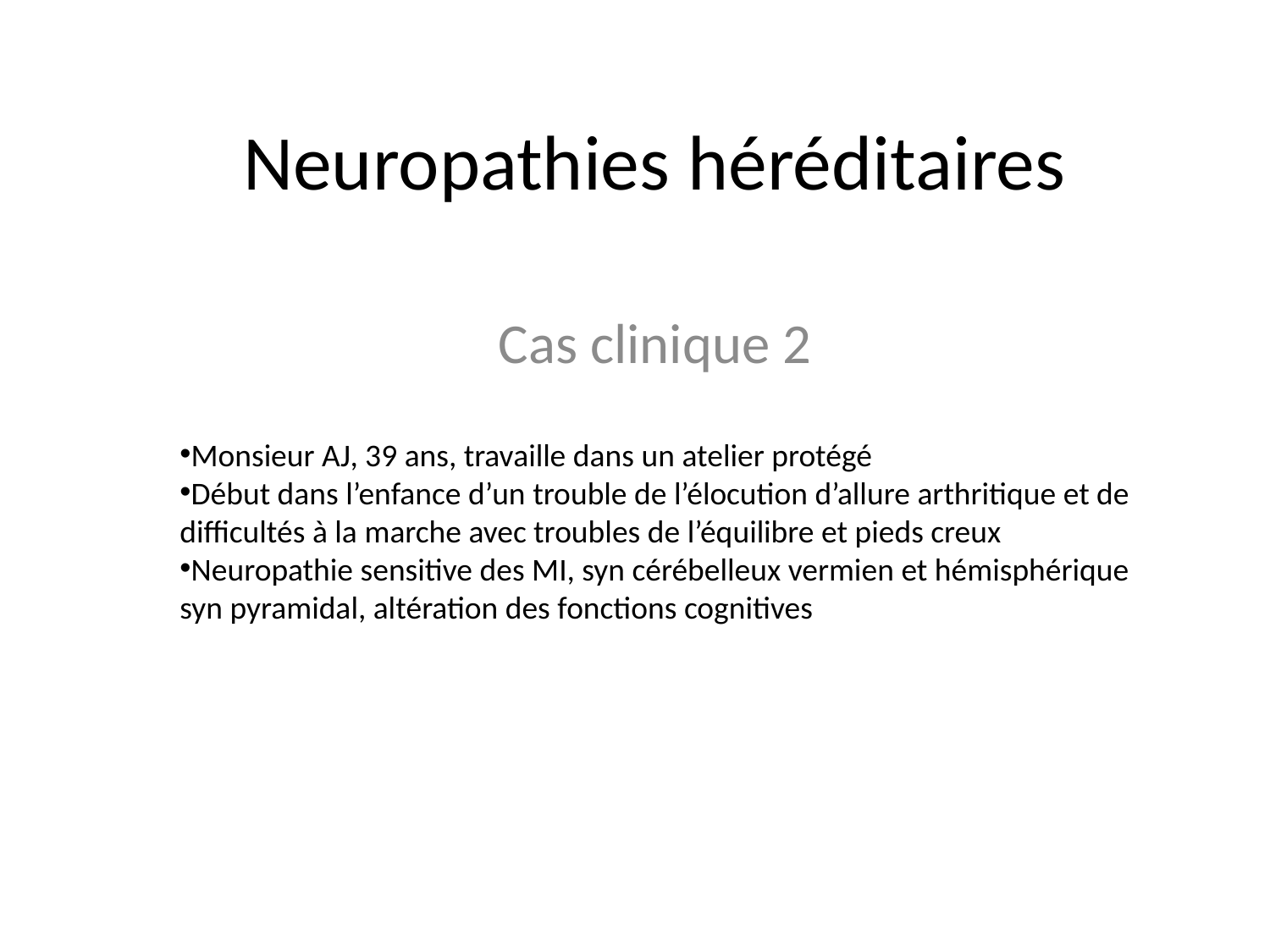

# Neuropathies héréditaires
Cas clinique 2

Monsieur AJ, 39 ans, travaille dans un atelier protégé
Début dans l’enfance d’un trouble de l’élocution d’allure arthritique et de
	difficultés à la marche avec troubles de l’équilibre et pieds creux
Neuropathie sensitive des MI, syn cérébelleux vermien et hémisphérique
	syn pyramidal, altération des fonctions cognitives